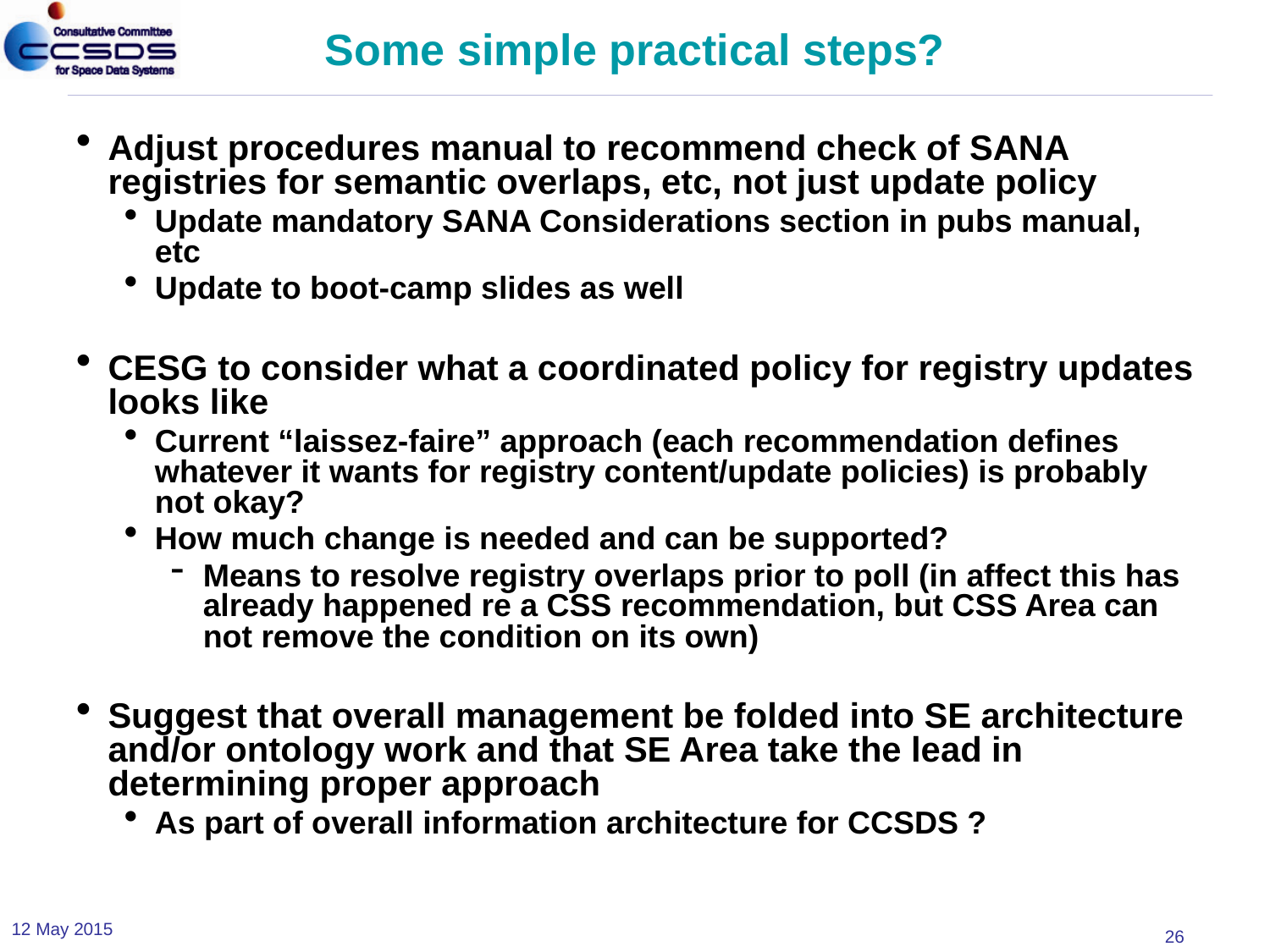

# Some simple practical steps?
Adjust procedures manual to recommend check of SANA registries for semantic overlaps, etc, not just update policy
Update mandatory SANA Considerations section in pubs manual, etc
Update to boot-camp slides as well

CESG to consider what a coordinated policy for registry updates looks like
Current “laissez-faire” approach (each recommendation defines whatever it wants for registry content/update policies) is probably not okay?
How much change is needed and can be supported?
Means to resolve registry overlaps prior to poll (in affect this has already happened re a CSS recommendation, but CSS Area can not remove the condition on its own)

Suggest that overall management be folded into SE architecture and/or ontology work and that SE Area take the lead in determining proper approach
As part of overall information architecture for CCSDS ?
12 May 2015